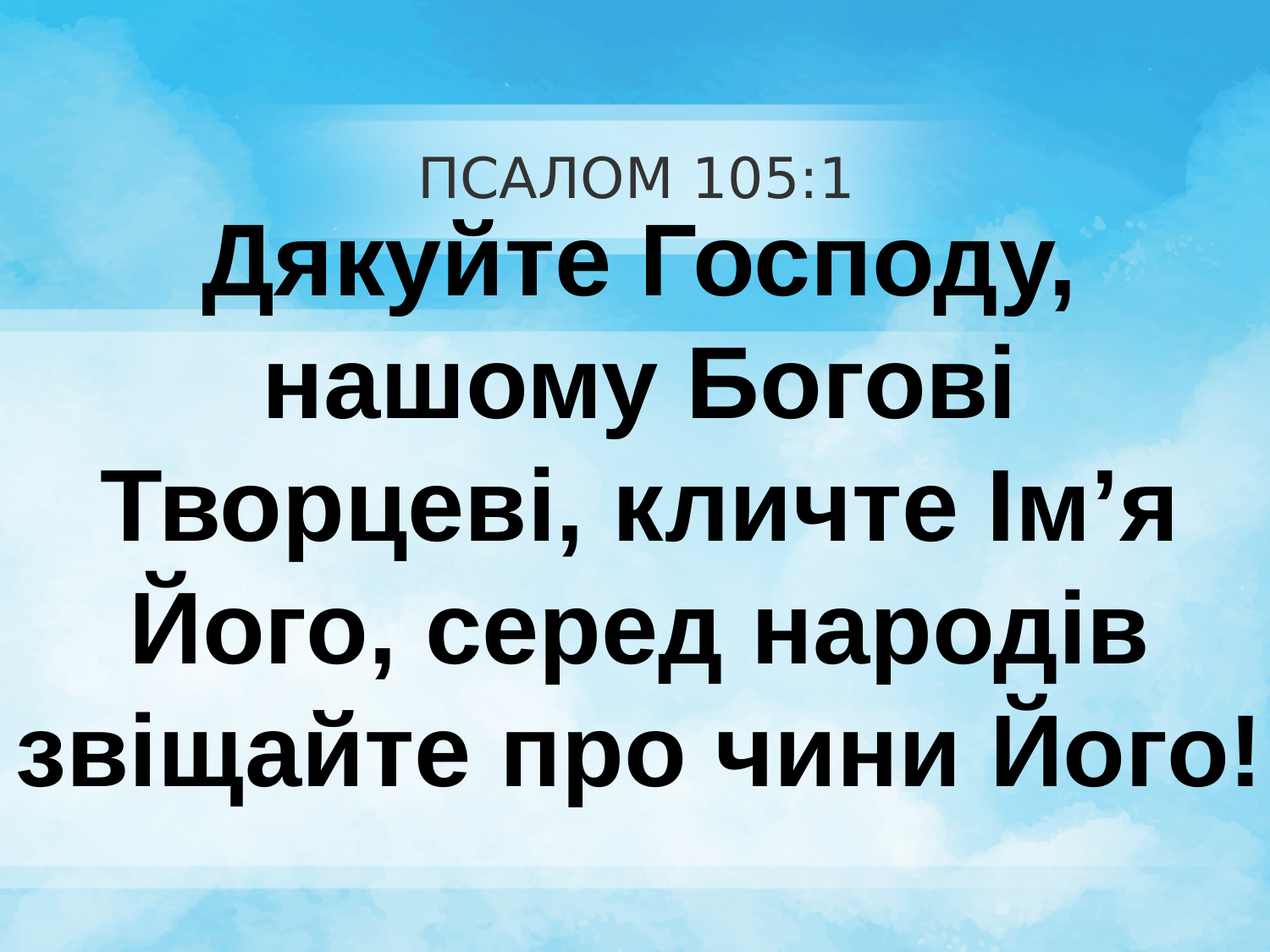

# ПСАЛОМ 105:1

Дякуйте Господу, нашому Богові Творцеві, кличте Ім’я Його, серед народів звіщайте про чини Його!